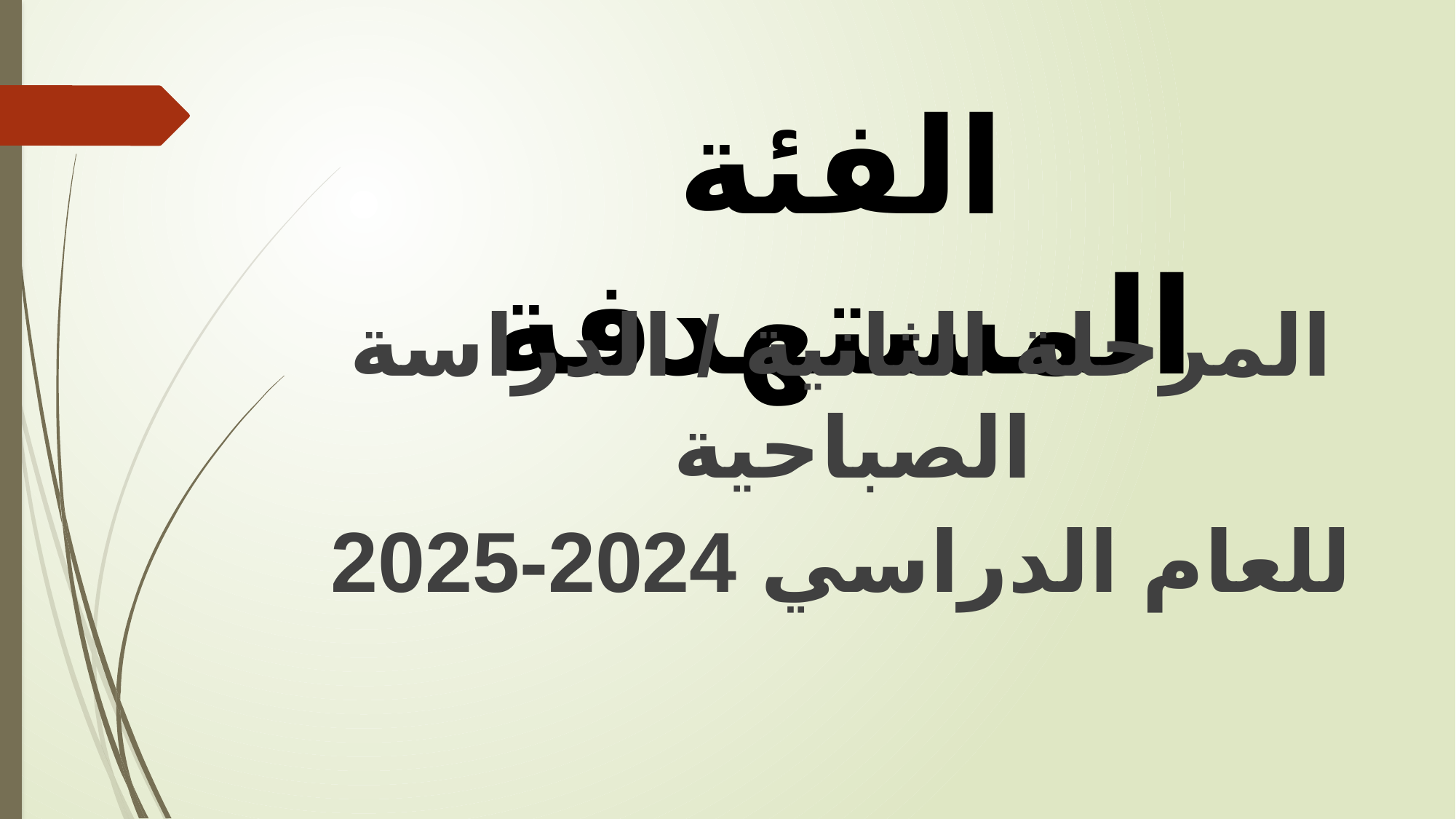

# الفئة المستهدفة
المرحلة الثانية / الدراسة الصباحية
للعام الدراسي 2024-2025